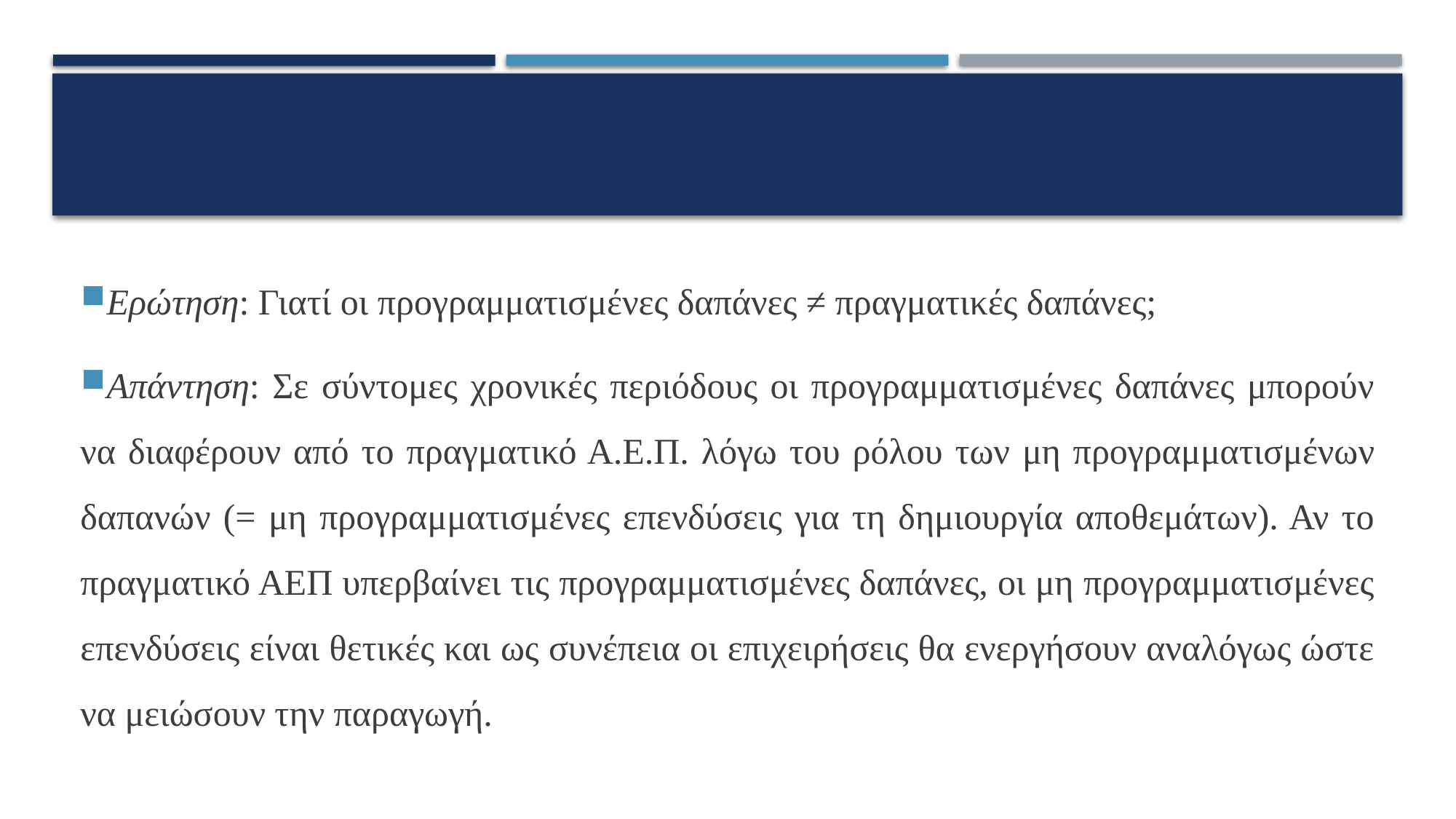

Ερώτηση: Γιατί οι προγραμματισμένες δαπάνες ≠ πραγματικές δαπάνες;
Απάντηση: Σε σύντομες χρονικές περιόδους οι προγραμματισμένες δαπάνες μπορούν να διαφέρουν από το πραγματικό Α.Ε.Π. λόγω του ρόλου των μη προγραμματισμένων δαπανών (= μη προγραμματισμένες επενδύσεις για τη δημιουργία αποθεμάτων). Αν το πραγματικό ΑΕΠ υπερβαίνει τις προγραμματισμένες δαπάνες, οι μη προγραμματισμένες επενδύσεις είναι θετικές και ως συνέπεια οι επιχειρήσεις θα ενεργήσουν αναλόγως ώστε να μειώσουν την παραγωγή.